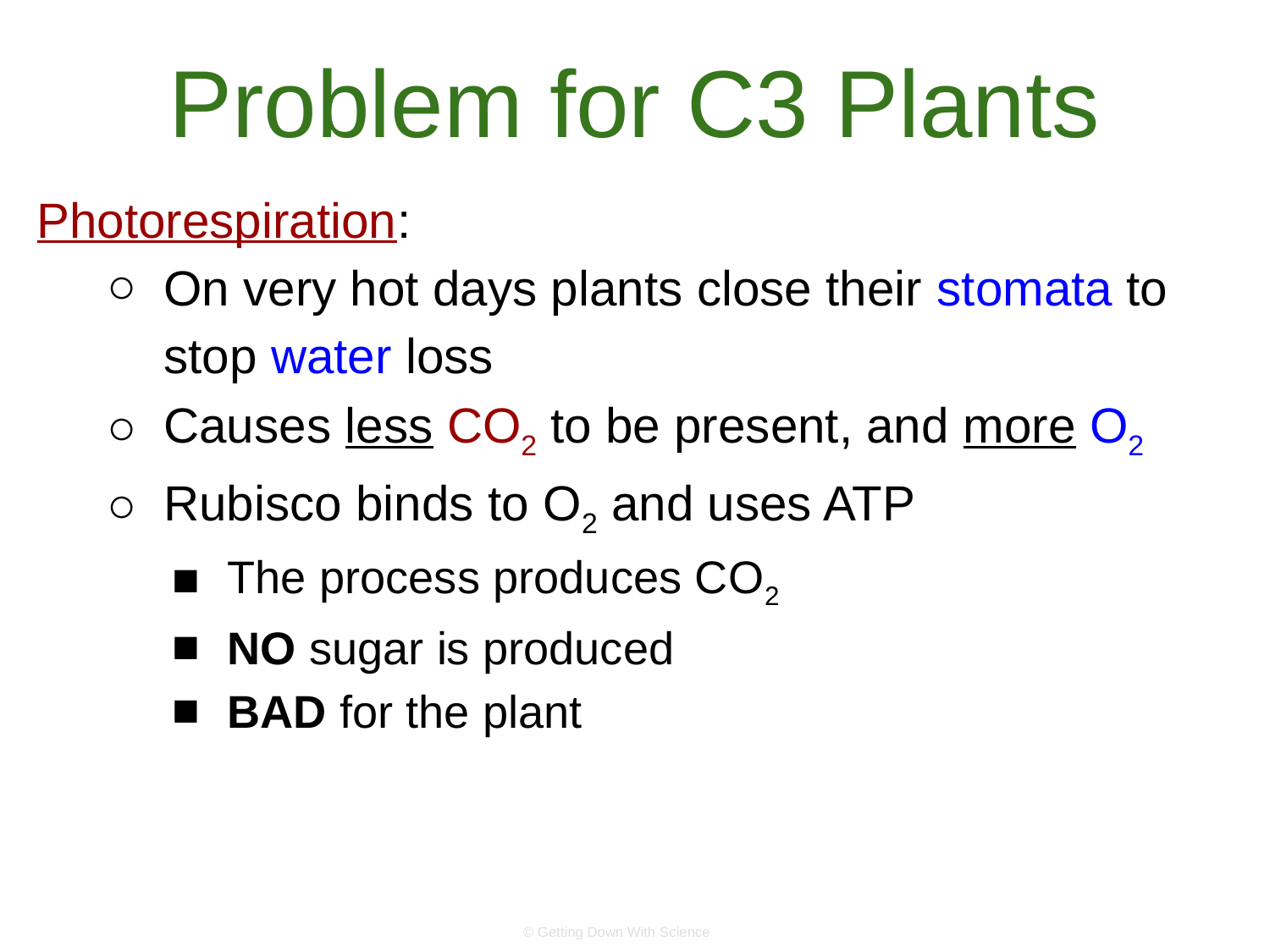

# Problem for C3 Plants
Photorespiration:
On very hot days plants close their stomata to stop water loss
Causes less CO2 to be present, and more O2
Rubisco binds to O2 and uses ATP
The process produces CO2
NO sugar is produced
BAD for the plant